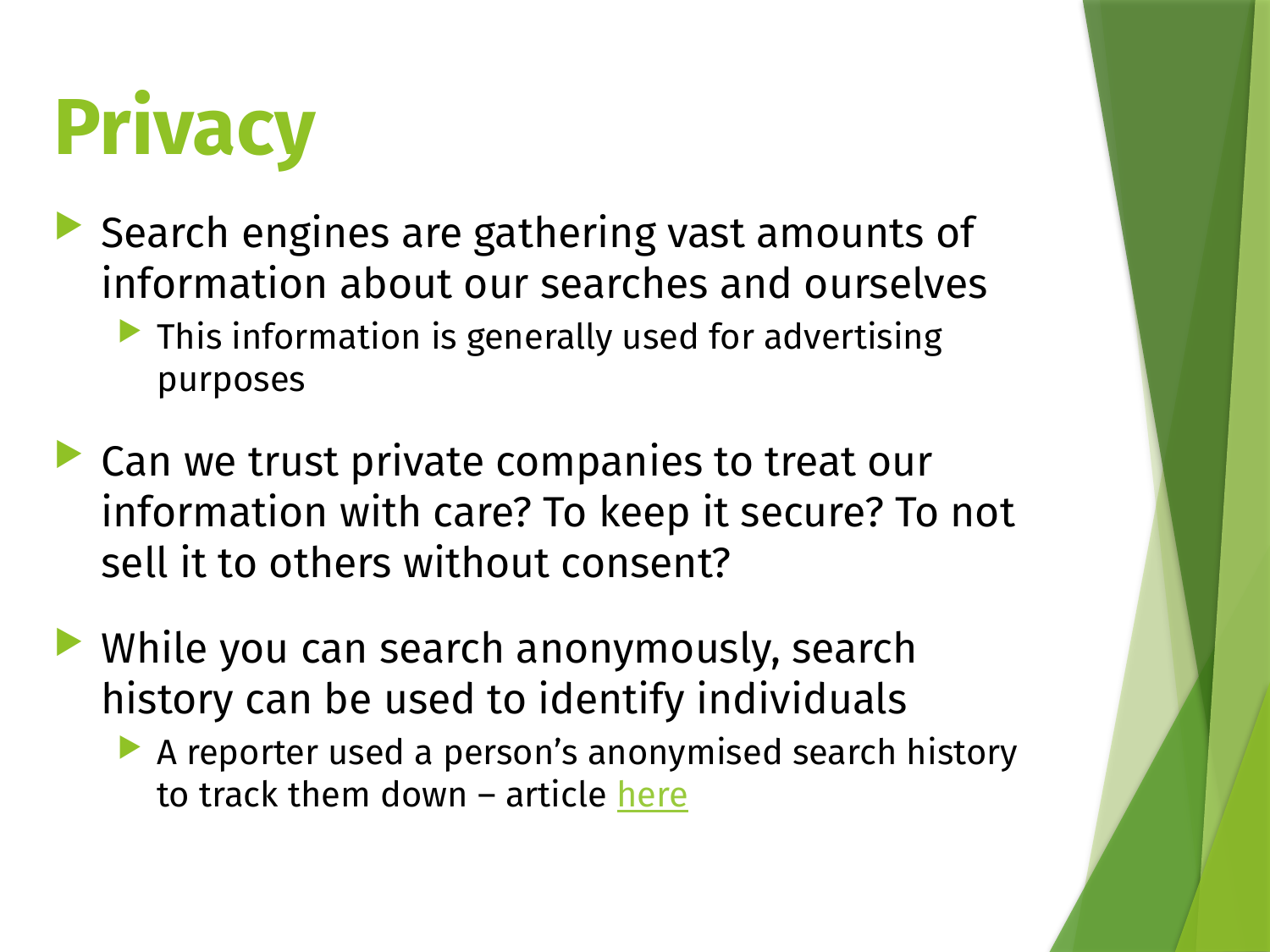

# Privacy
Search engines are gathering vast amounts of information about our searches and ourselves
This information is generally used for advertising purposes
Can we trust private companies to treat our information with care? To keep it secure? To not sell it to others without consent?
While you can search anonymously, search history can be used to identify individuals
A reporter used a person’s anonymised search history to track them down – article here